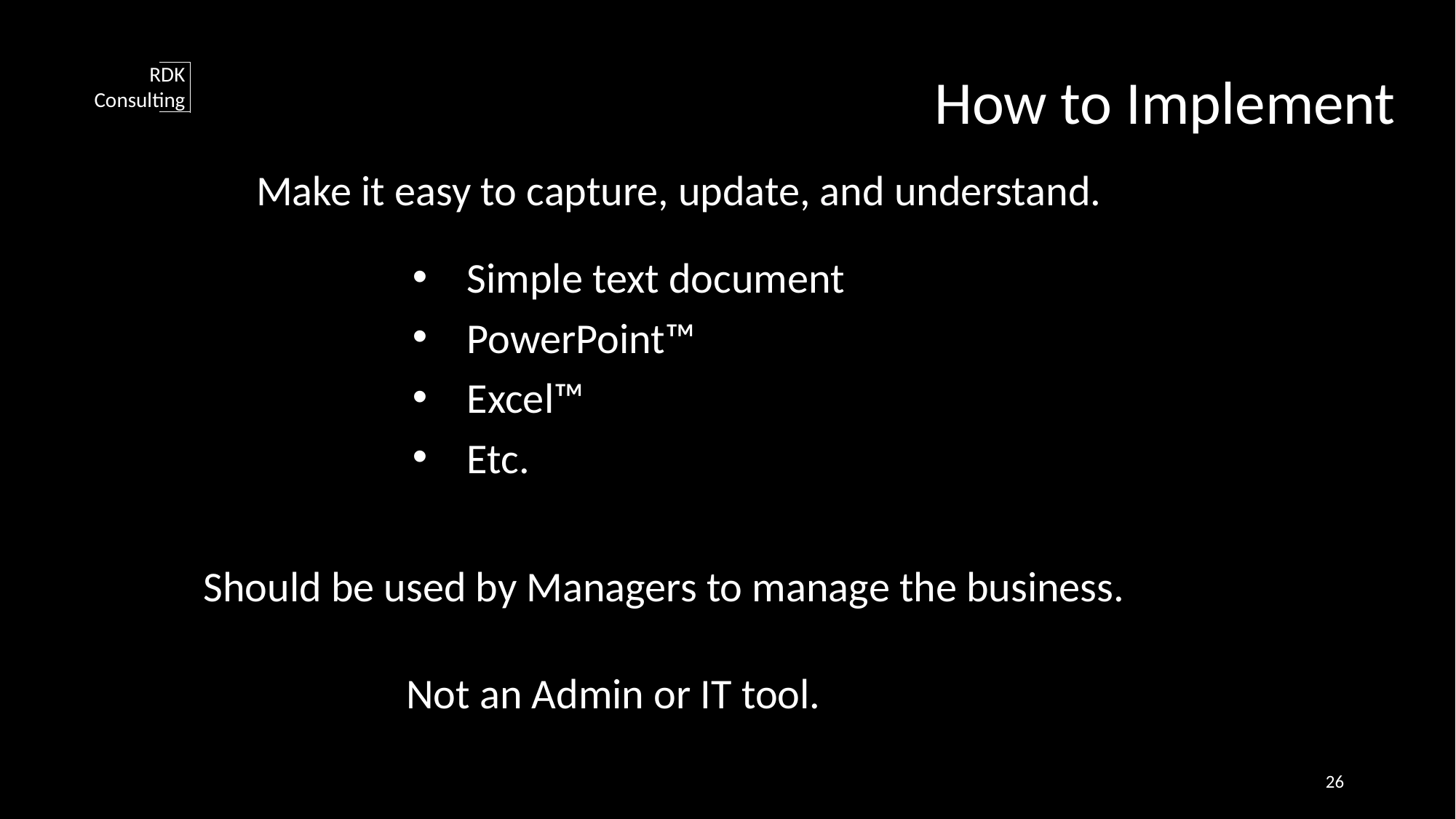

# How to Implement
Make it easy to capture, update, and understand.
Simple text document
PowerPoint™
Excel™
Etc.
Should be used by Managers to manage the business.
Not an Admin or IT tool.
26